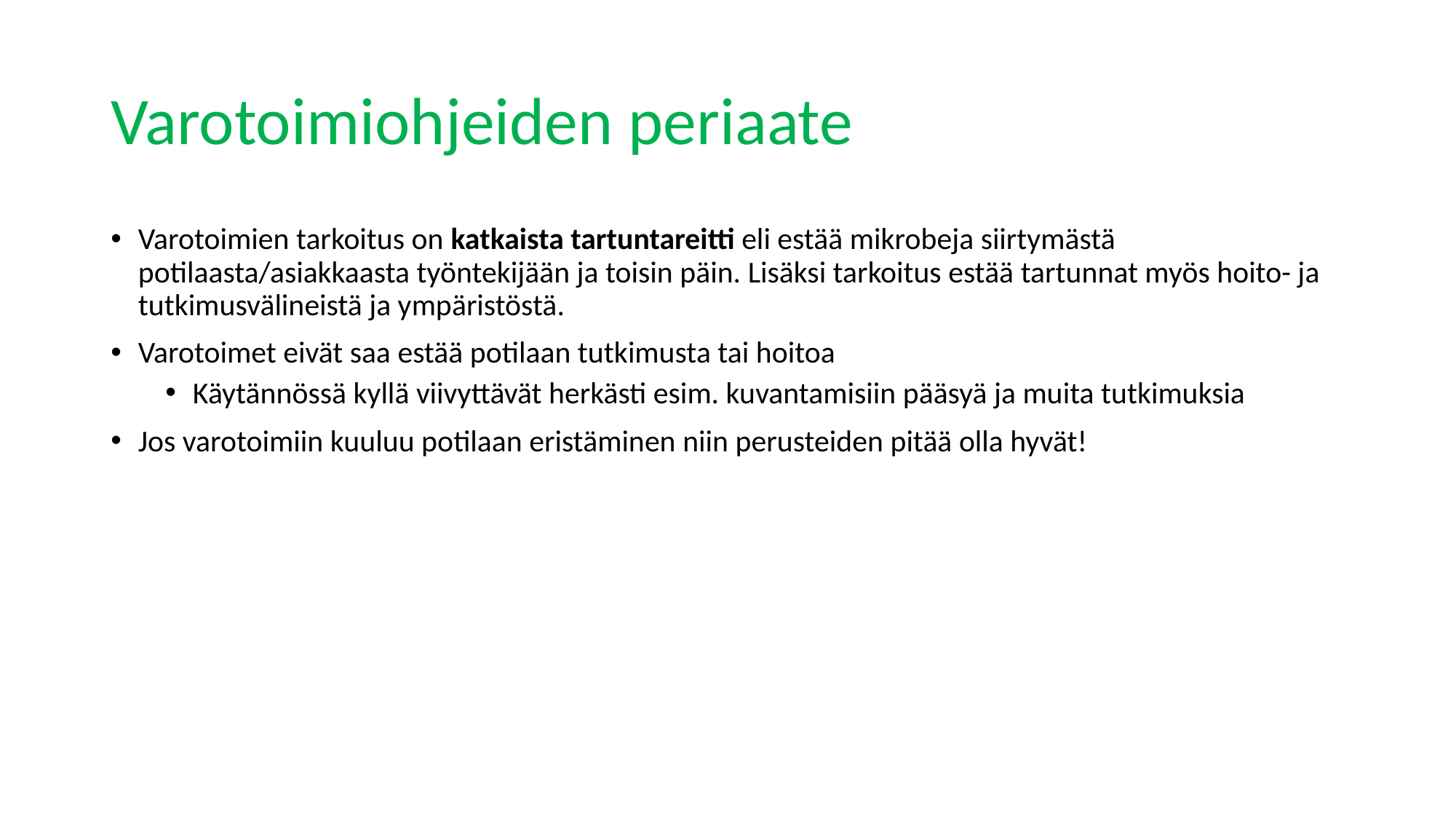

# Varotoimiohjeiden periaate
Varotoimien tarkoitus on katkaista tartuntareitti eli estää mikrobeja siirtymästä potilaasta/asiakkaasta työntekijään ja toisin päin. Lisäksi tarkoitus estää tartunnat myös hoito- ja tutkimusvälineistä ja ympäristöstä.
Varotoimet eivät saa estää potilaan tutkimusta tai hoitoa
Käytännössä kyllä viivyttävät herkästi esim. kuvantamisiin pääsyä ja muita tutkimuksia
Jos varotoimiin kuuluu potilaan eristäminen niin perusteiden pitää olla hyvät!